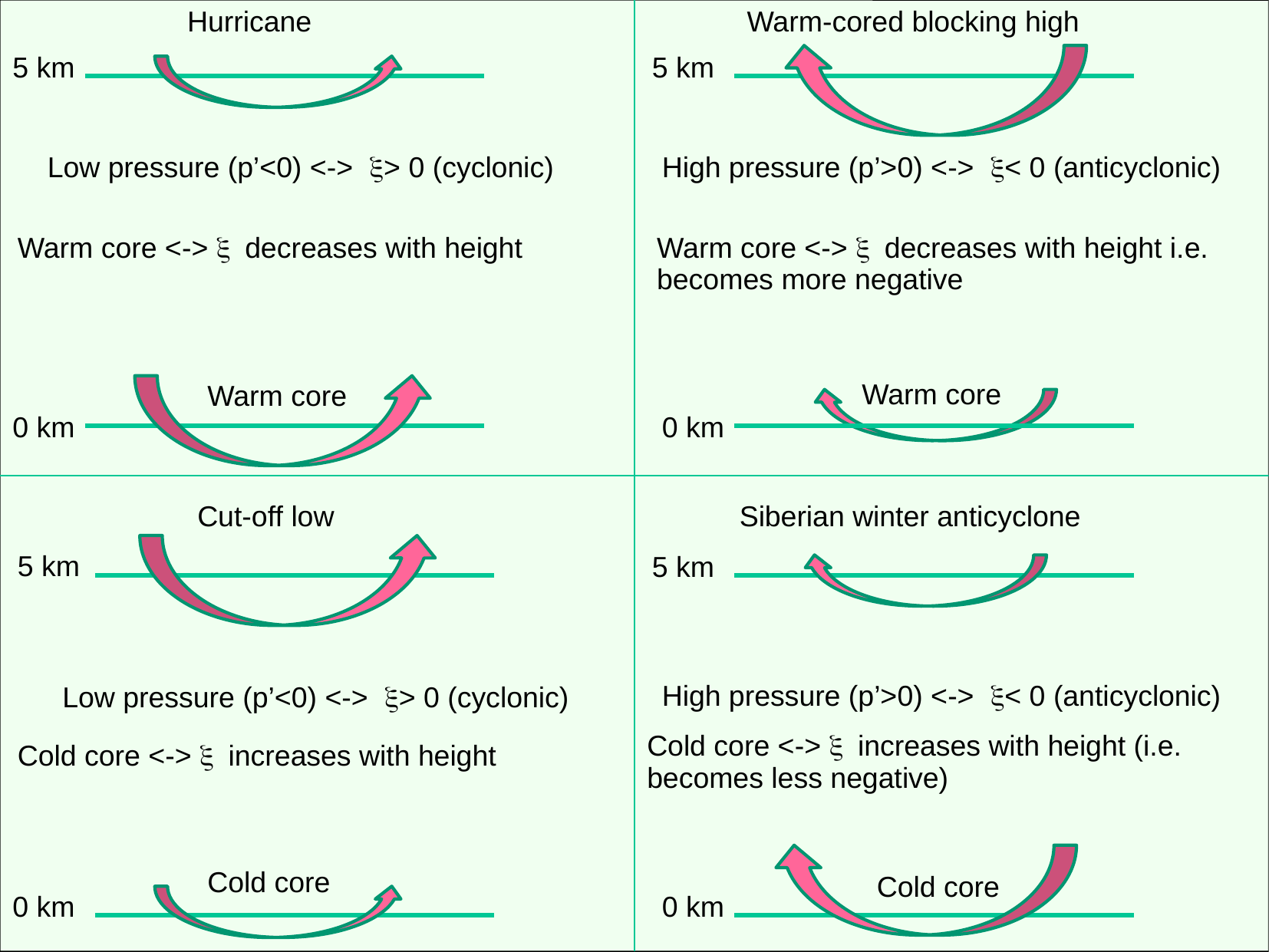

Hurricane
Warm-cored blocking high

5 km
5 km

Low pressure (p’<0) <->  ξ> 0 (cyclonic)
High pressure (p’>0) <->  ξ< 0 (anticyclonic)
Warm core <-> ξ decreases with height
Warm core <-> ξ decreases with height i.e. becomes more negative
Warm core
Warm core

0 km
0 km
Cut-off low
Siberian winter anticyclone

5 km
5 km

High pressure (p’>0) <->  ξ< 0 (anticyclonic)
Low pressure (p’<0) <->  ξ> 0 (cyclonic)
Cold core <-> ξ increases with height (i.e. becomes less negative)
Cold core <-> ξ increases with height

Cold core
Cold core
0 km
0 km